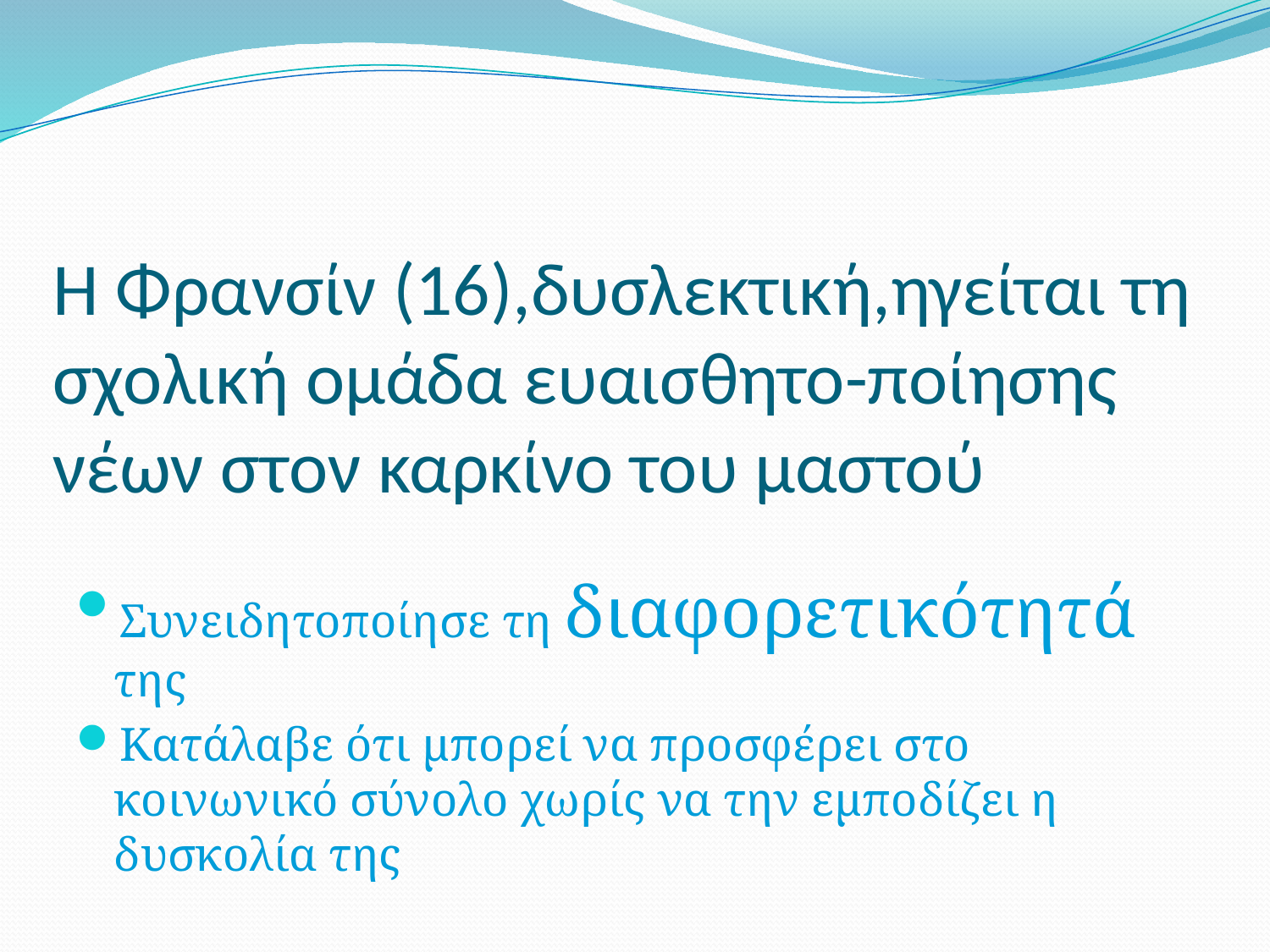

# Η Φρανσίν (16),δυσλεκτική,ηγείται τη σχολική ομάδα ευαισθητο-ποίησης νέων στον καρκίνο του μαστού
Συνειδητοποίησε τη διαφορετικότητά της
Κατάλαβε ότι μπορεί να προσφέρει στο κοινωνικό σύνολο χωρίς να την εμποδίζει η δυσκολία της